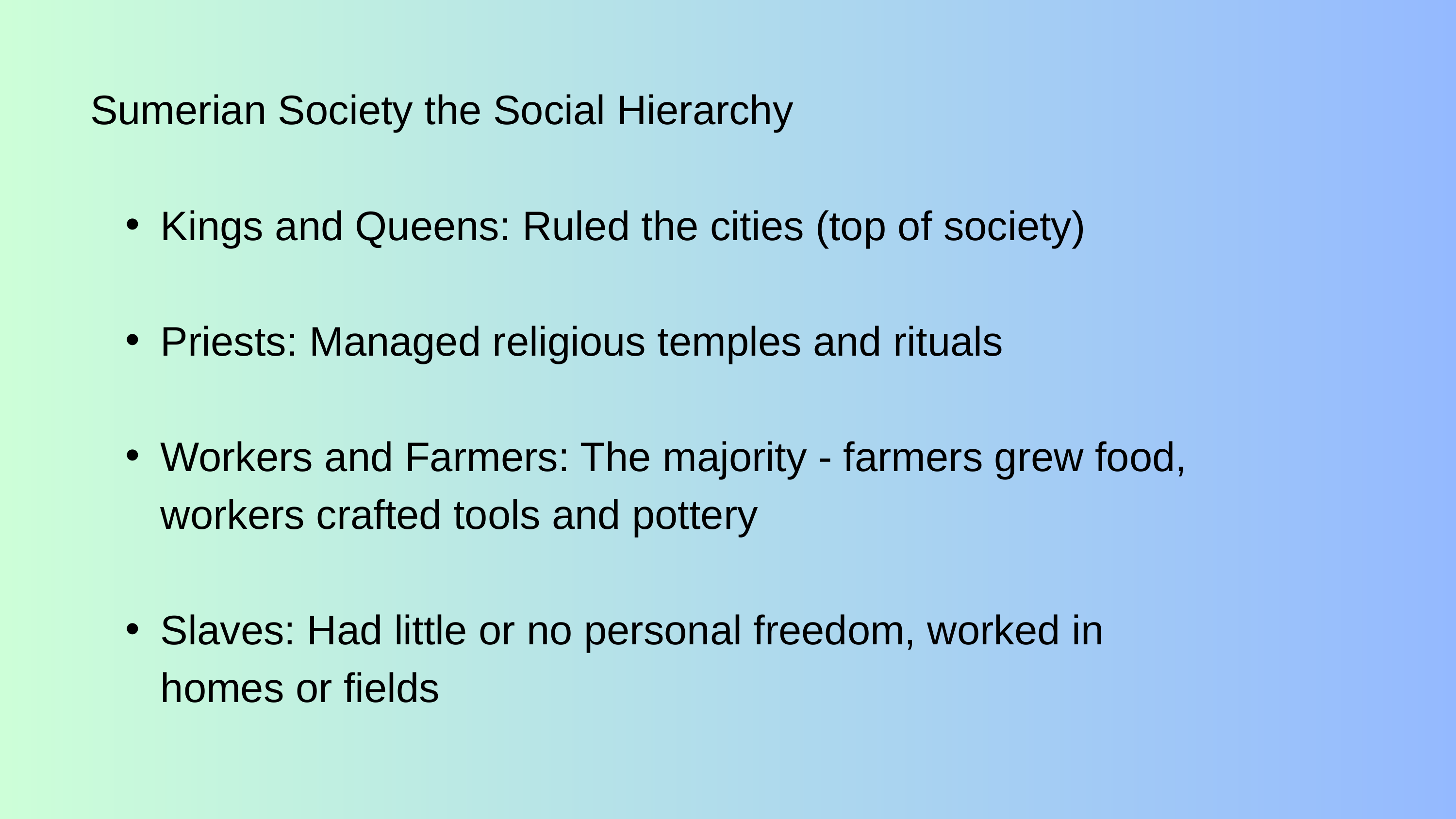

Sumerian Society the Social Hierarchy

Kings and Queens: Ruled the cities (top of society)

Priests: Managed religious temples and rituals

Workers and Farmers: The majority - farmers grew food, workers crafted tools and pottery

Slaves: Had little or no personal freedom, worked in homes or fields